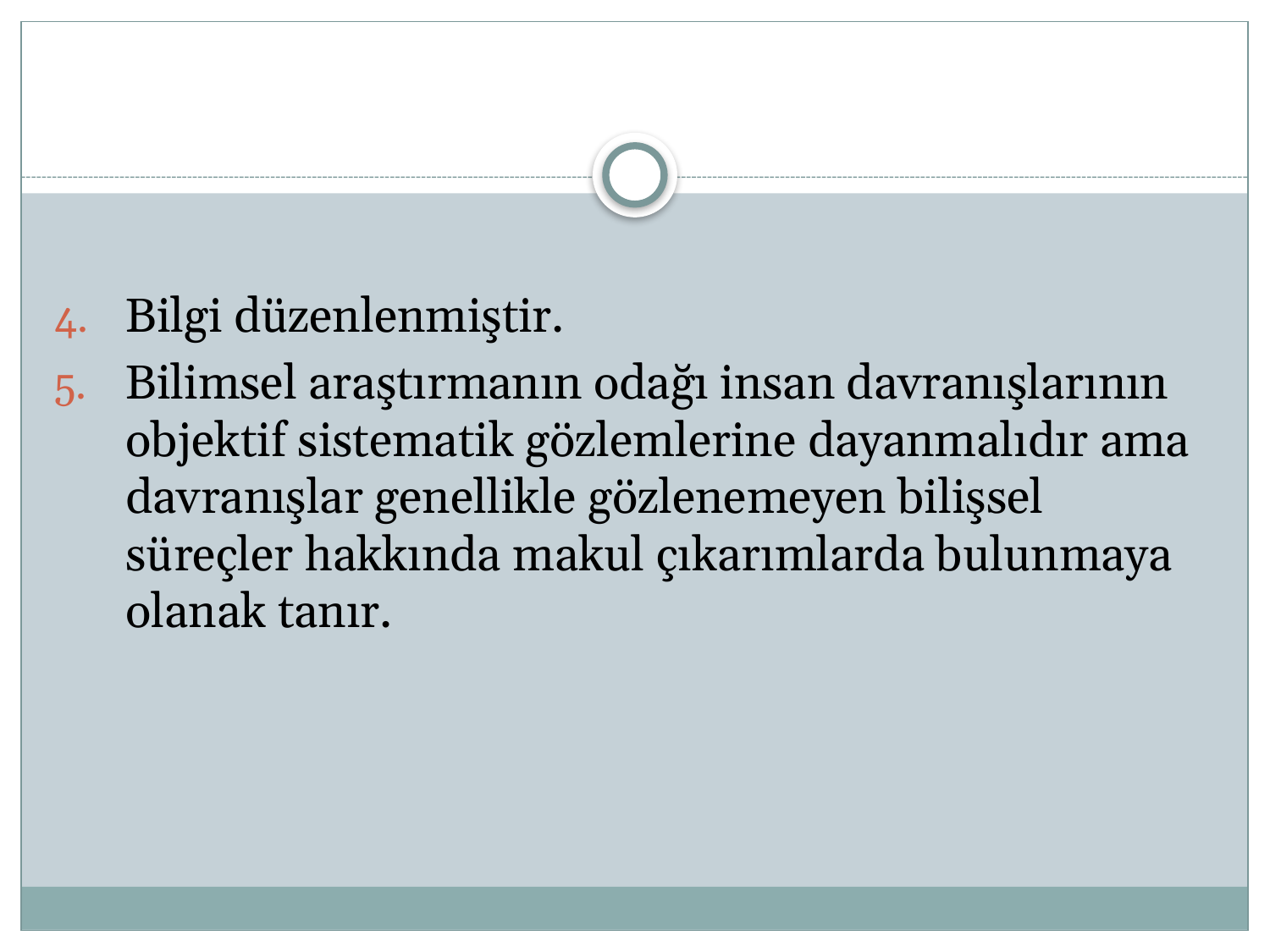

#

Bilgi düzenlenmiştir.
Bilimsel araştırmanın odağı insan davranışlarının objektif sistematik gözlemlerine dayanmalıdır ama davranışlar genellikle gözlenemeyen bilişsel süreçler hakkında makul çıkarımlarda bulunmaya olanak tanır.